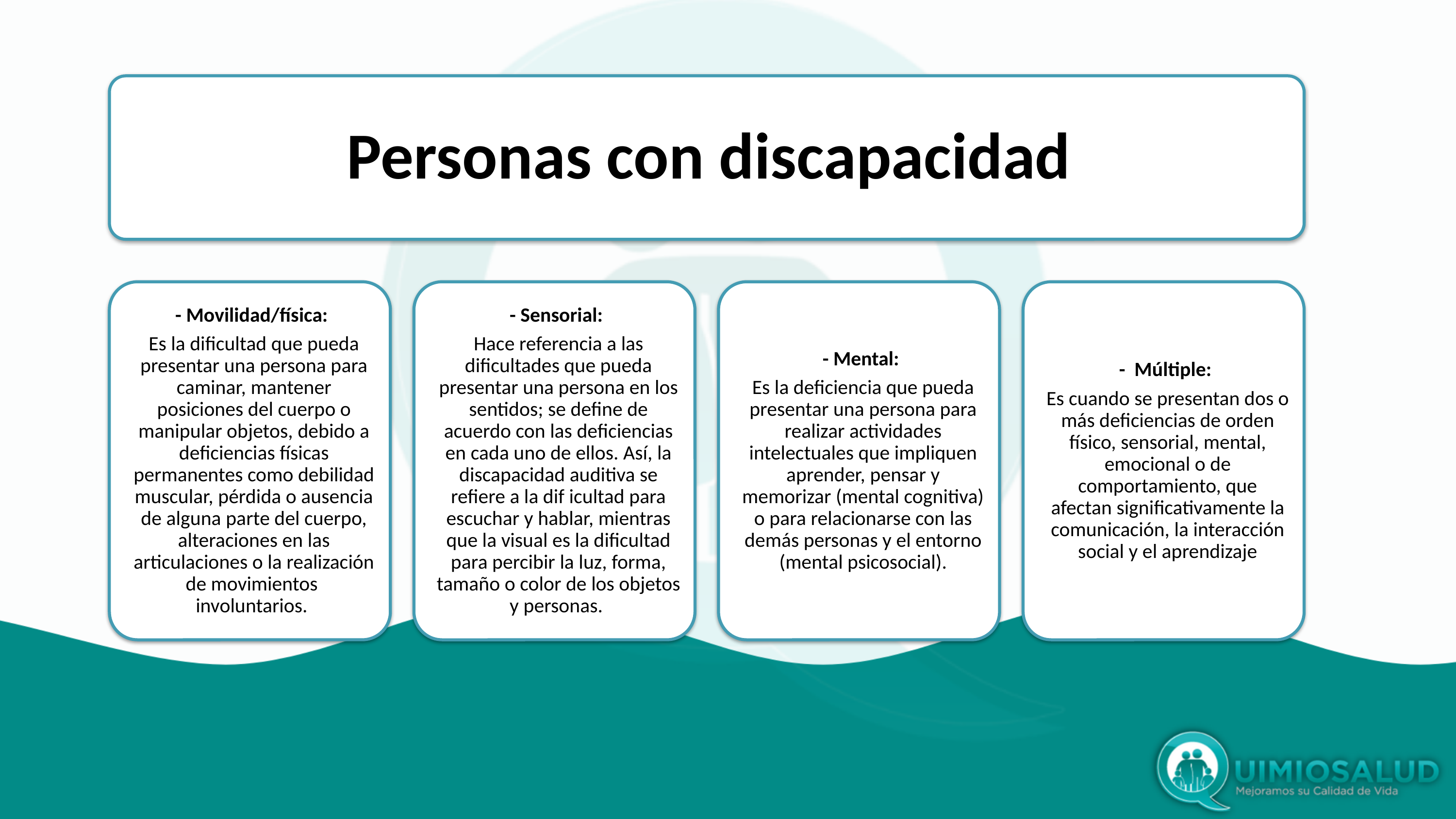

Personas con discapacidad
- Movilidad/física:
Es la dificultad que pueda presentar una persona para caminar, mantener posiciones del cuerpo o manipular objetos, debido a deficiencias físicas permanentes como debilidad muscular, pérdida o ausencia de alguna parte del cuerpo, alteraciones en las articulaciones o la realización de movimientos  involuntarios.
- Sensorial:
Hace referencia a las dificultades que pueda presentar una persona en los sentidos; se define de acuerdo con las deficiencias en cada uno de ellos. Así, la discapacidad auditiva se refiere a la dif icultad para escuchar y hablar, mientras que la visual es la dificultad para percibir la luz, forma, tamaño o color de los objetos y personas.
- Mental:
Es la deficiencia que pueda presentar una persona para realizar actividades intelectuales que impliquen aprender, pensar y memorizar (mental cognitiva) o para relacionarse con las demás personas y el entorno (mental psicosocial).
-  Múltiple:
Es cuando se presentan dos o más deficiencias de orden físico, sensorial, mental, emocional o de comportamiento, que afectan significativamente la comunicación, la interacción social y el aprendizaje